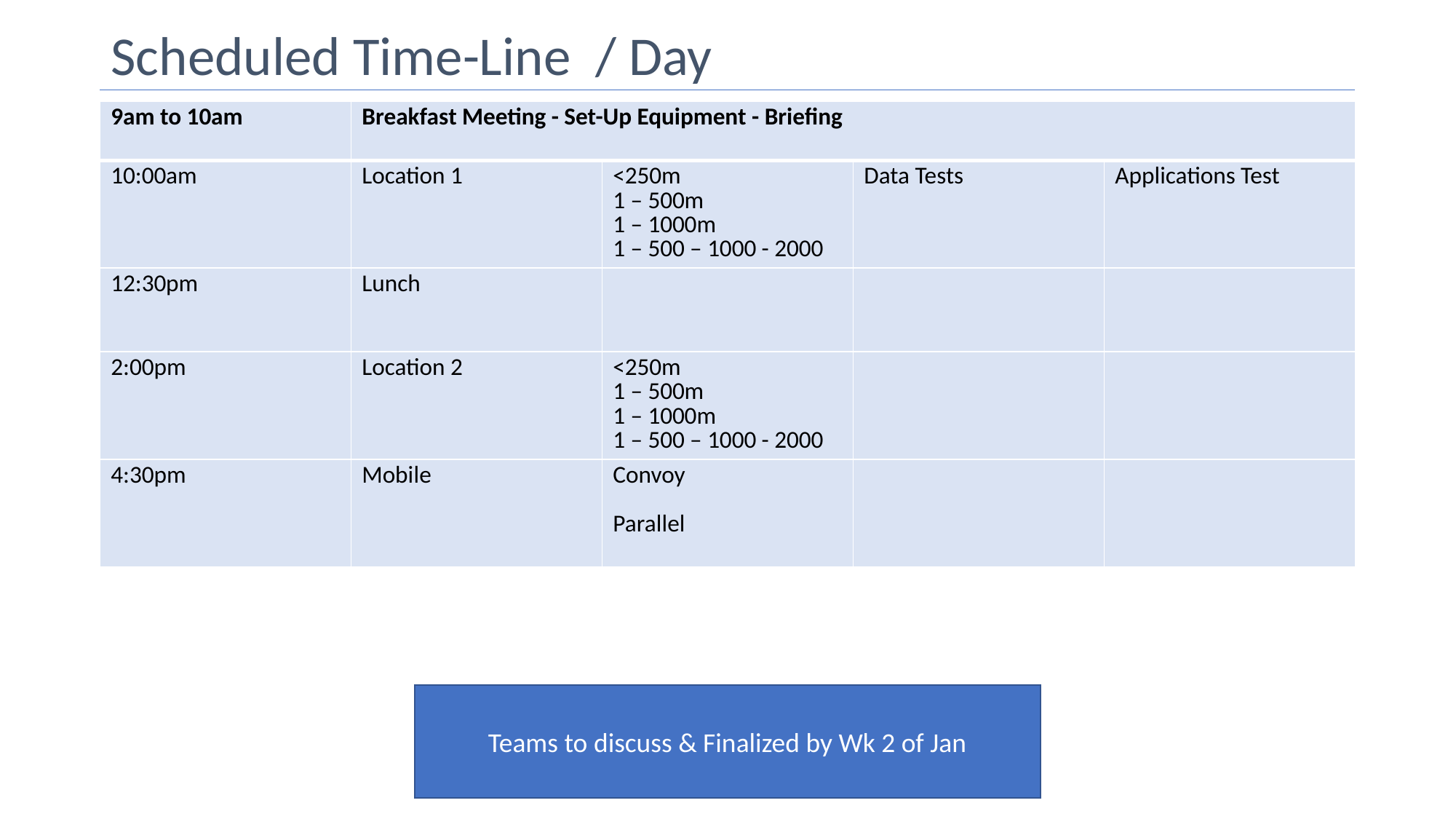

# Scheduled Time-Line  / Day
| 9am to 10am | Breakfast Meeting - Set-Up Equipment - Briefing |  |  |  |
| --- | --- | --- | --- | --- |
| 10:00am | Location 1 | <250m 1 – 500m 1 – 1000m 1 – 500 – 1000 - 2000 | Data Tests | Applications Test |
| 12:30pm | Lunch |  |  |  |
| 2:00pm | Location 2 | <250m 1 – 500m 1 – 1000m 1 – 500 – 1000 - 2000 |  |  |
| 4:30pm | Mobile | Convoy Parallel |  |  |
Teams to discuss & Finalized by Wk 2 of Jan